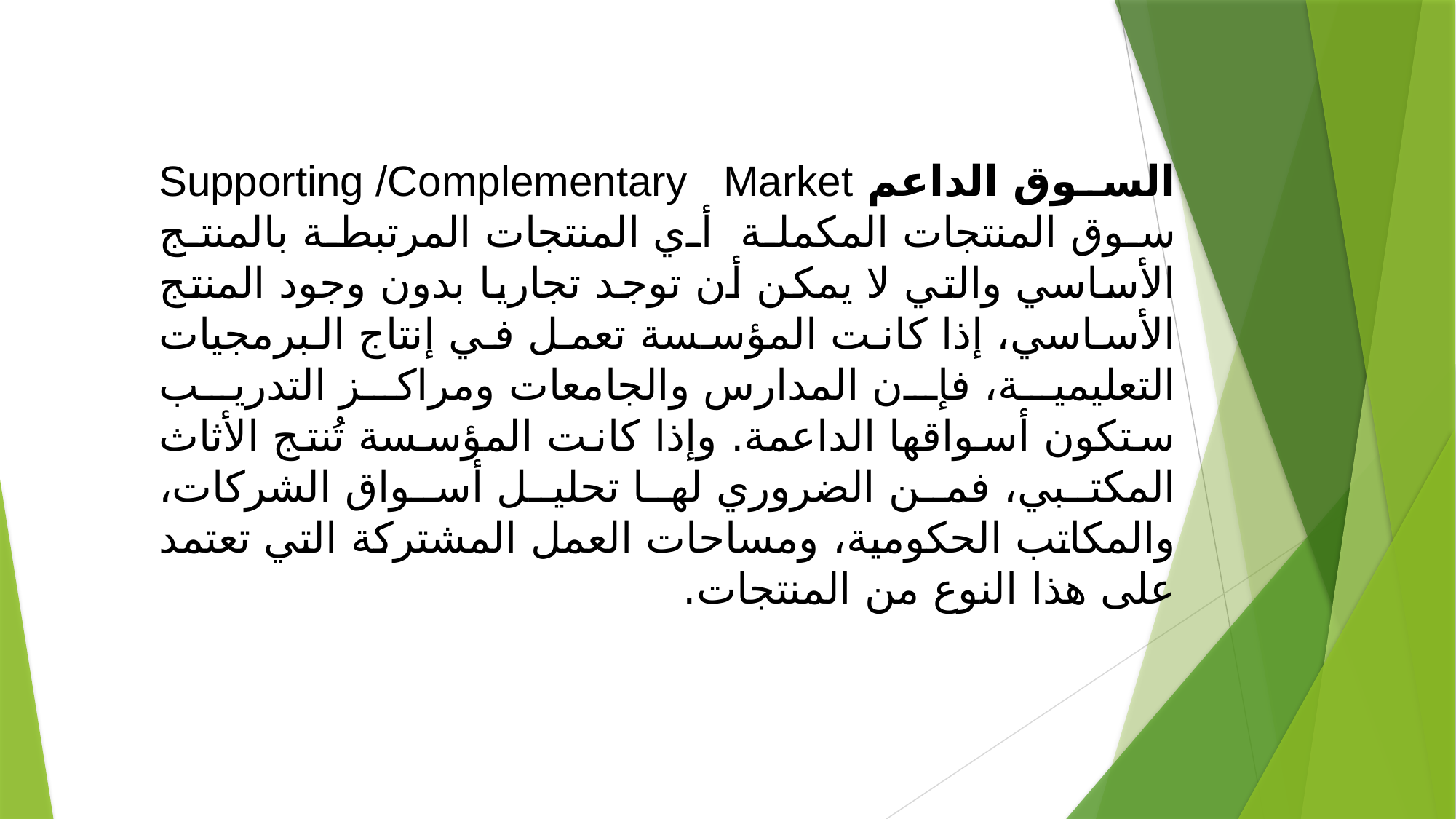

السوق الداعم Supporting /Complementary Market سوق المنتجات المكملة  أي المنتجات المرتبطة بالمنتج الأساسي والتي لا يمكن أن توجد تجاريا بدون وجود المنتج الأساسي، إذا كانت المؤسسة تعمل في إنتاج البرمجيات التعليمية، فإن المدارس والجامعات ومراكز التدريب ستكون أسواقها الداعمة. وإذا كانت المؤسسة تُنتج الأثاث المكتبي، فمن الضروري لها تحليل أسواق الشركات، والمكاتب الحكومية، ومساحات العمل المشتركة التي تعتمد على هذا النوع من المنتجات.